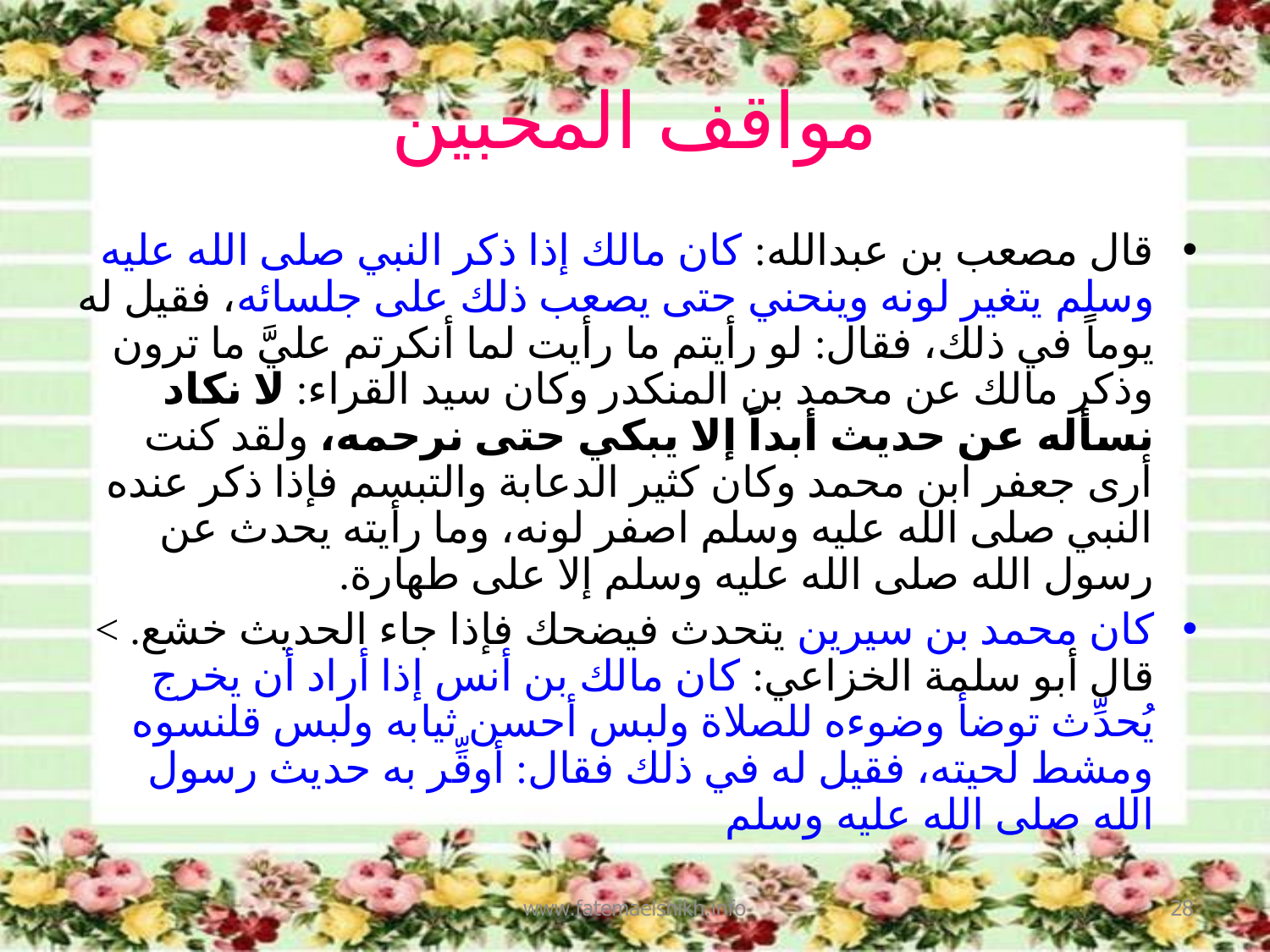

# مواقف المحبين
قال مصعب بن عبدالله: كان مالك إذا ذكر النبي صلى الله عليه وسلم يتغير لونه وينحني حتى يصعب ذلك على جلسائه، فقيل له يوماً في ذلك، فقال: لو رأيتم ما رأيت لما أنكرتم عليَّ ما ترون وذكر مالك عن محمد بن المنكدر وكان سيد القراء: لا نكاد نسأله عن حديث أبداً إلا يبكي حتى نرحمه، ولقد كنت أرى جعفر ابن محمد وكان كثير الدعابة والتبسم فإذا ذكر عنده النبي صلى الله عليه وسلم اصفر لونه، وما رأيته يحدث عن رسول الله صلى الله عليه وسلم إلا على طهارة.
كان محمد بن سيرين يتحدث فيضحك فإذا جاء الحديث خشع. > قال أبو سلمة الخزاعي: كان مالك بن أنس إذا أراد أن يخرج يُحدِّث توضأ وضوءه للصلاة ولبس أحسن ثيابه ولبس قلنسوه ومشط لحيته، فقيل له في ذلك فقال: أوقِّر به حديث رسول الله صلى الله عليه وسلم
www.fatemaelshikh.info
28